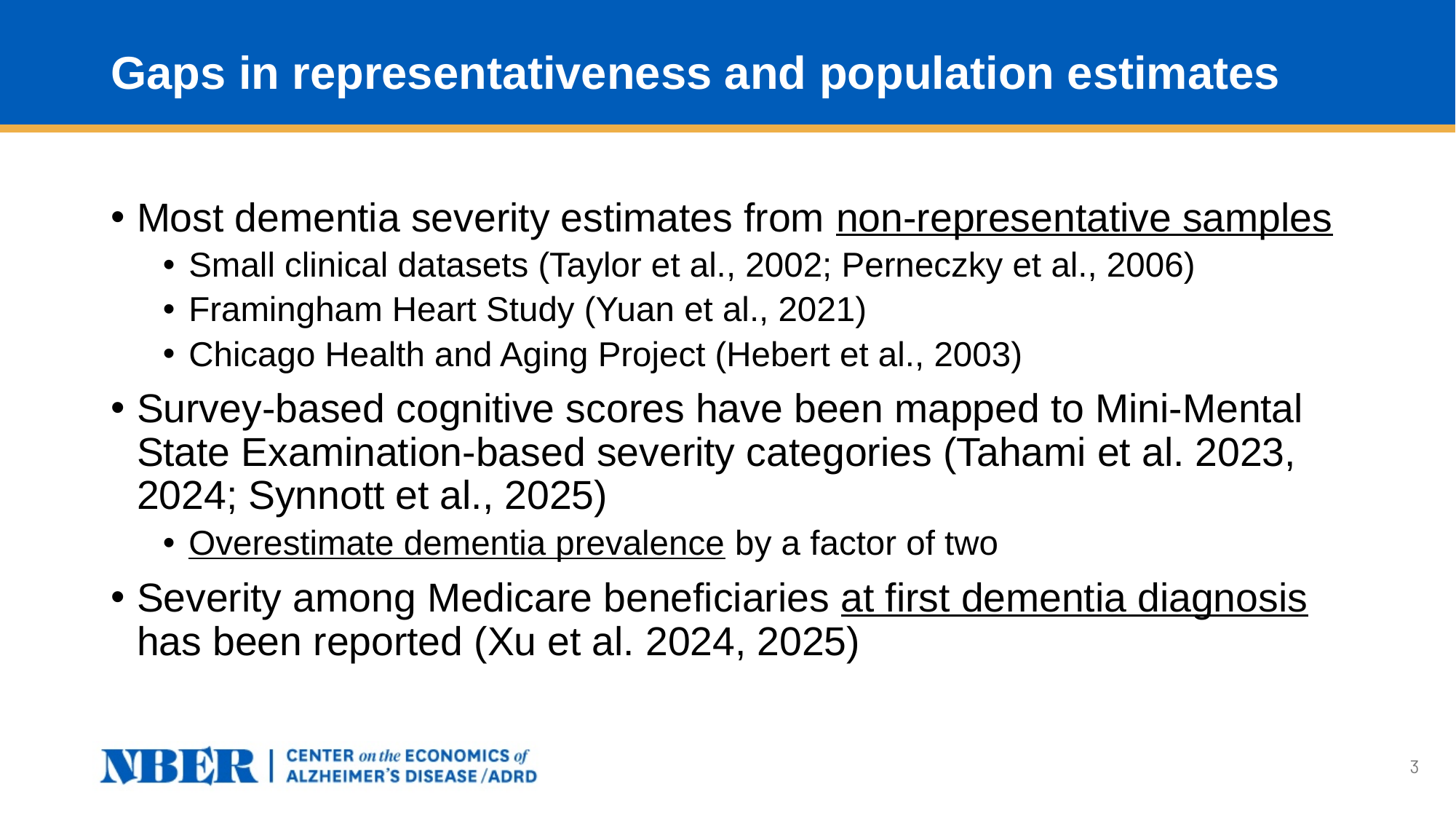

# Gaps in representativeness and population estimates
Most dementia severity estimates from non-representative samples
Small clinical datasets (Taylor et al., 2002; Perneczky et al., 2006)
Framingham Heart Study (Yuan et al., 2021)
Chicago Health and Aging Project (Hebert et al., 2003)
Survey-based cognitive scores have been mapped to Mini-Mental State Examination-based severity categories (Tahami et al. 2023, 2024; Synnott et al., 2025)
Overestimate dementia prevalence by a factor of two
Severity among Medicare beneficiaries at first dementia diagnosis has been reported (Xu et al. 2024, 2025)
3